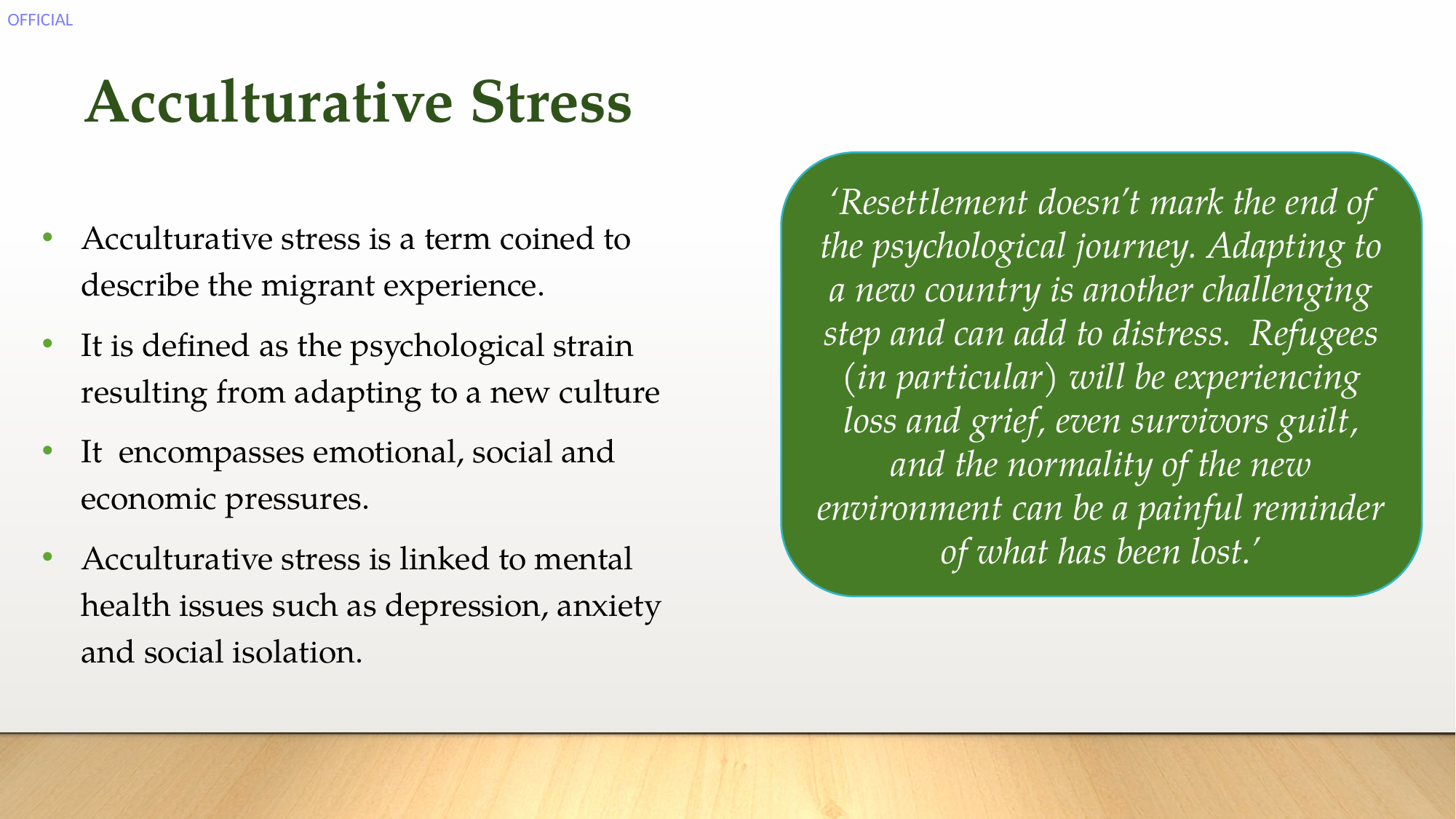

# Acculturative Stress
‘Resettlement doesn’t mark the end of the psychological journey. Adapting to a new country is another challenging step and can add to distress.  Refugees (in particular) will be experiencing loss and grief, even survivors guilt, and the normality of the new environment can be a painful reminder of what has been lost.’
Acculturative stress is a term coined to describe the migrant experience.
It is defined as the psychological strain resulting from adapting to a new culture
It  encompasses emotional, social and economic pressures.
Acculturative stress is linked to mental health issues such as depression, anxiety and social isolation.